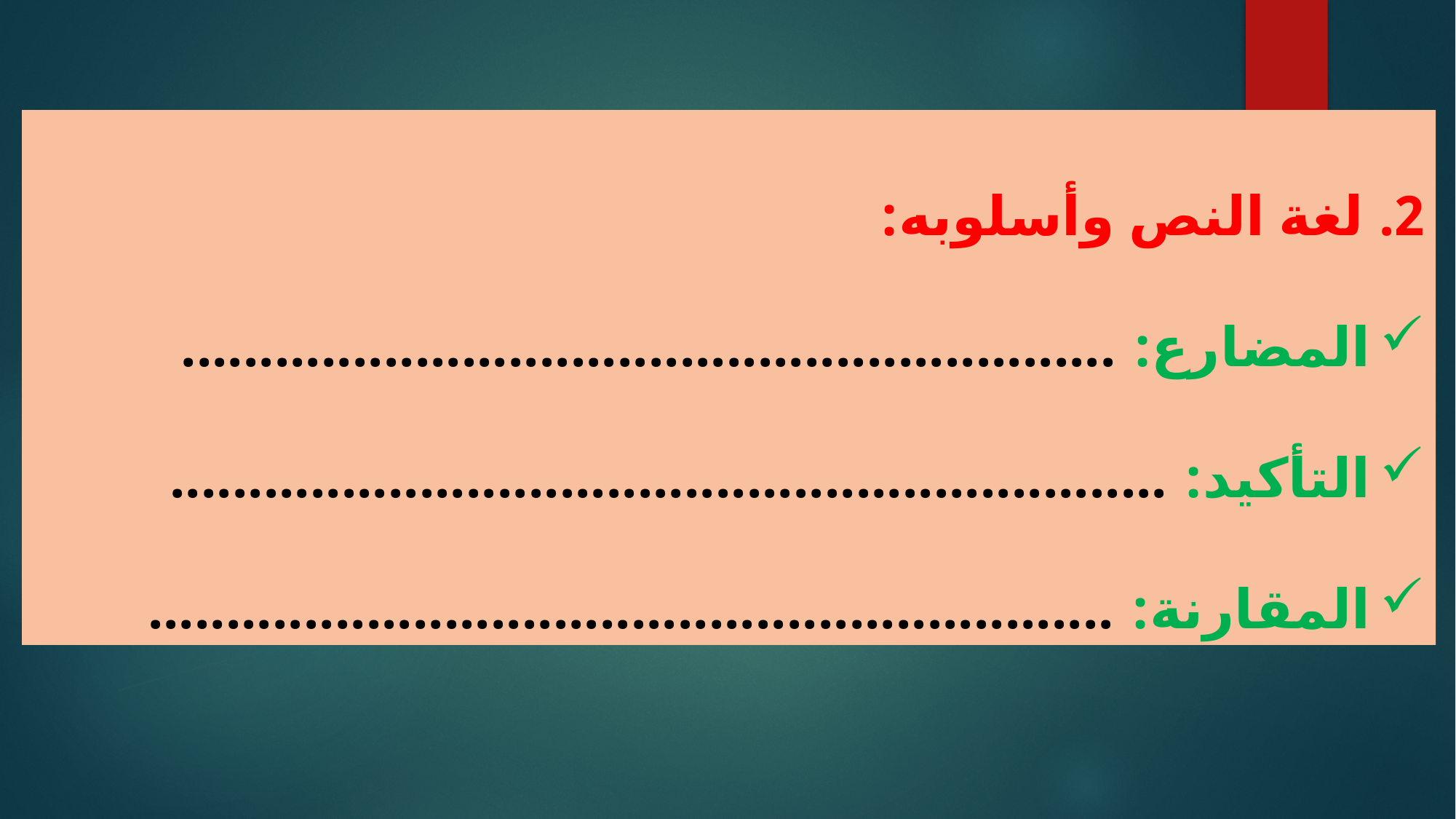

لغة النص وأسلوبه:
المضارع: ............................................................
التأكيد: ................................................................
المقارنة: ..............................................................